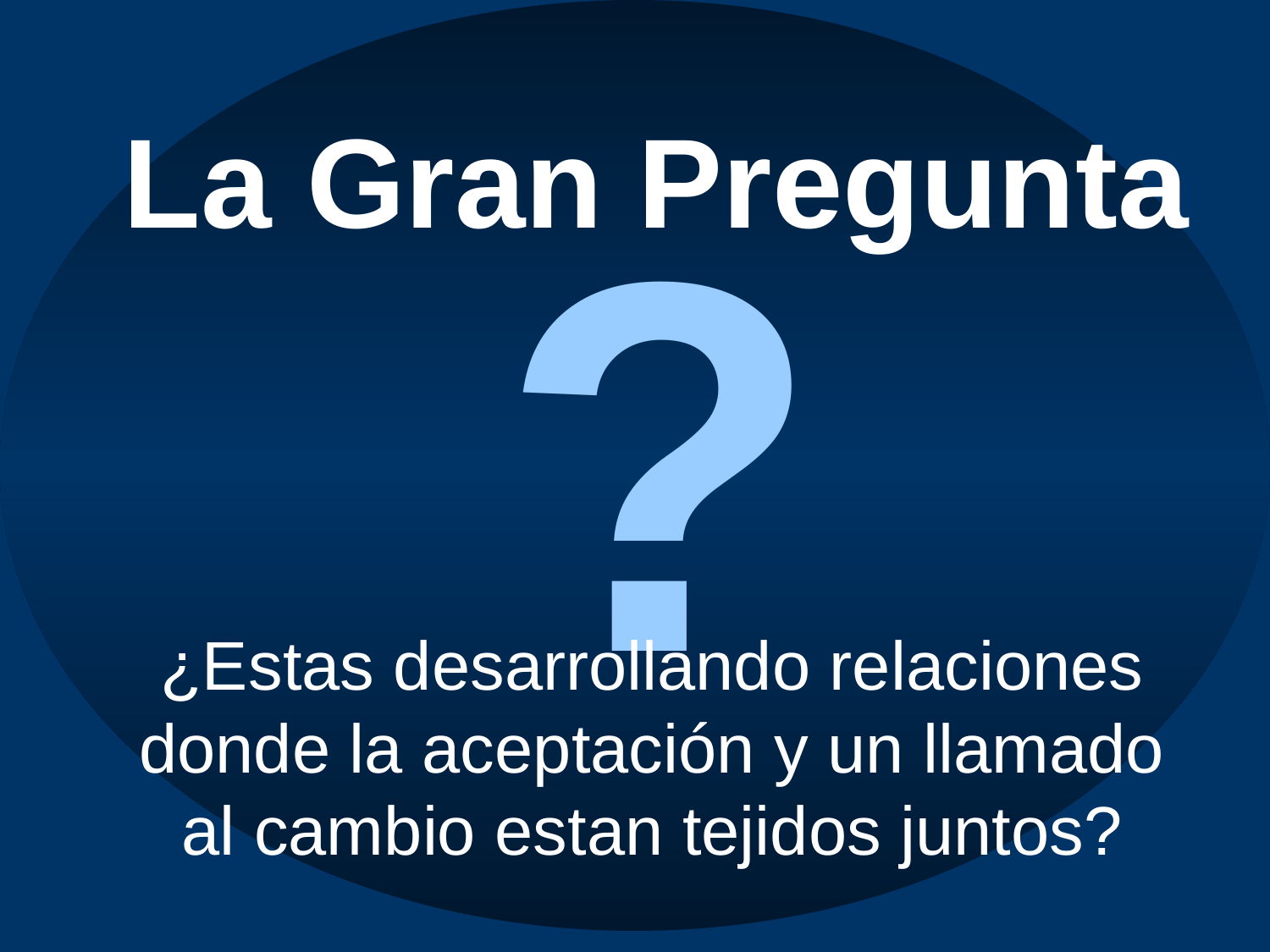

La Gran Pregunta
?
 ¿Estas desarrollando relaciones
donde la aceptación y un llamado
al cambio estan tejidos juntos?